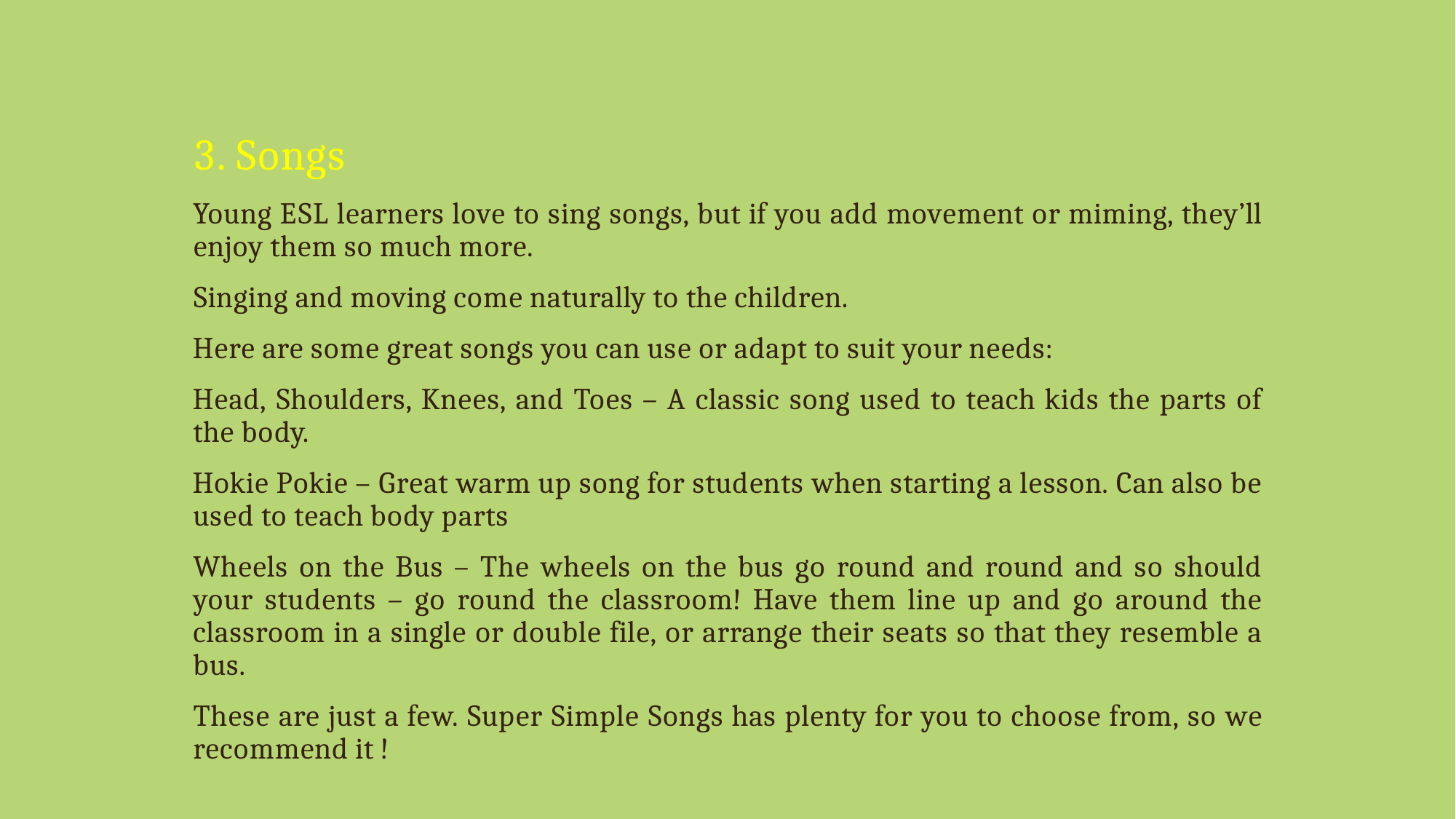

#
3. Songs
Young ESL learners love to sing songs, but if you add movement or miming, they’ll enjoy them so much more.
Singing and moving come naturally to the children.
Here are some great songs you can use or adapt to suit your needs:
Head, Shoulders, Knees, and Toes – A classic song used to teach kids the parts of the body.
Hokie Pokie – Great warm up song for students when starting a lesson. Can also be used to teach body parts
Wheels on the Bus – The wheels on the bus go round and round and so should your students – go round the classroom! Have them line up and go around the classroom in a single or double file, or arrange their seats so that they resemble a bus.
These are just a few. Super Simple Songs has plenty for you to choose from, so we recommend it !